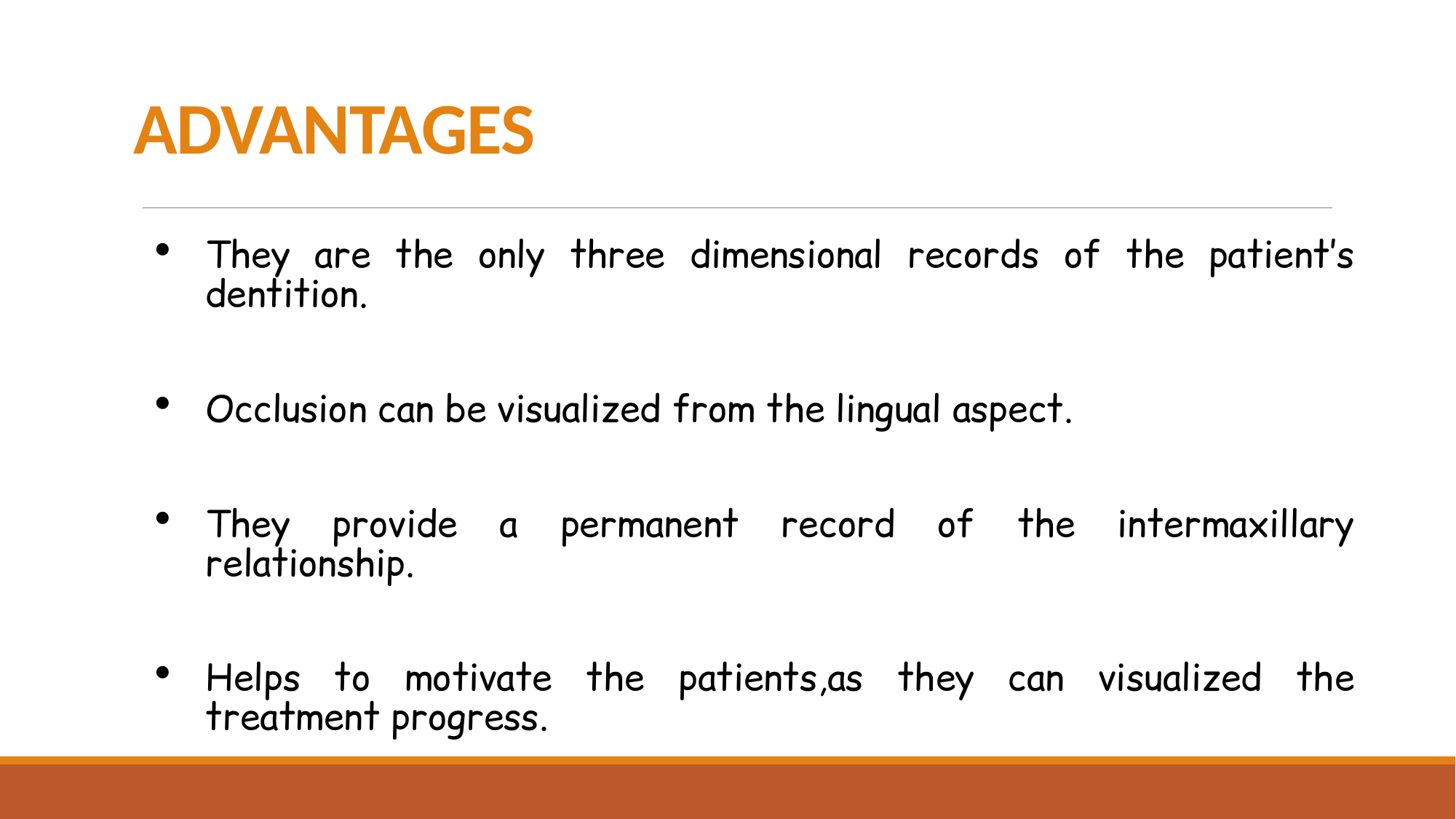

# ADVANTAGES
They are the only three dimensional records of the patient’s dentition.

Occlusion can be visualized from the lingual aspect.

They provide a permanent record of the intermaxillary relationship.

Helps to motivate the patients,as they can visualized the treatment progress.